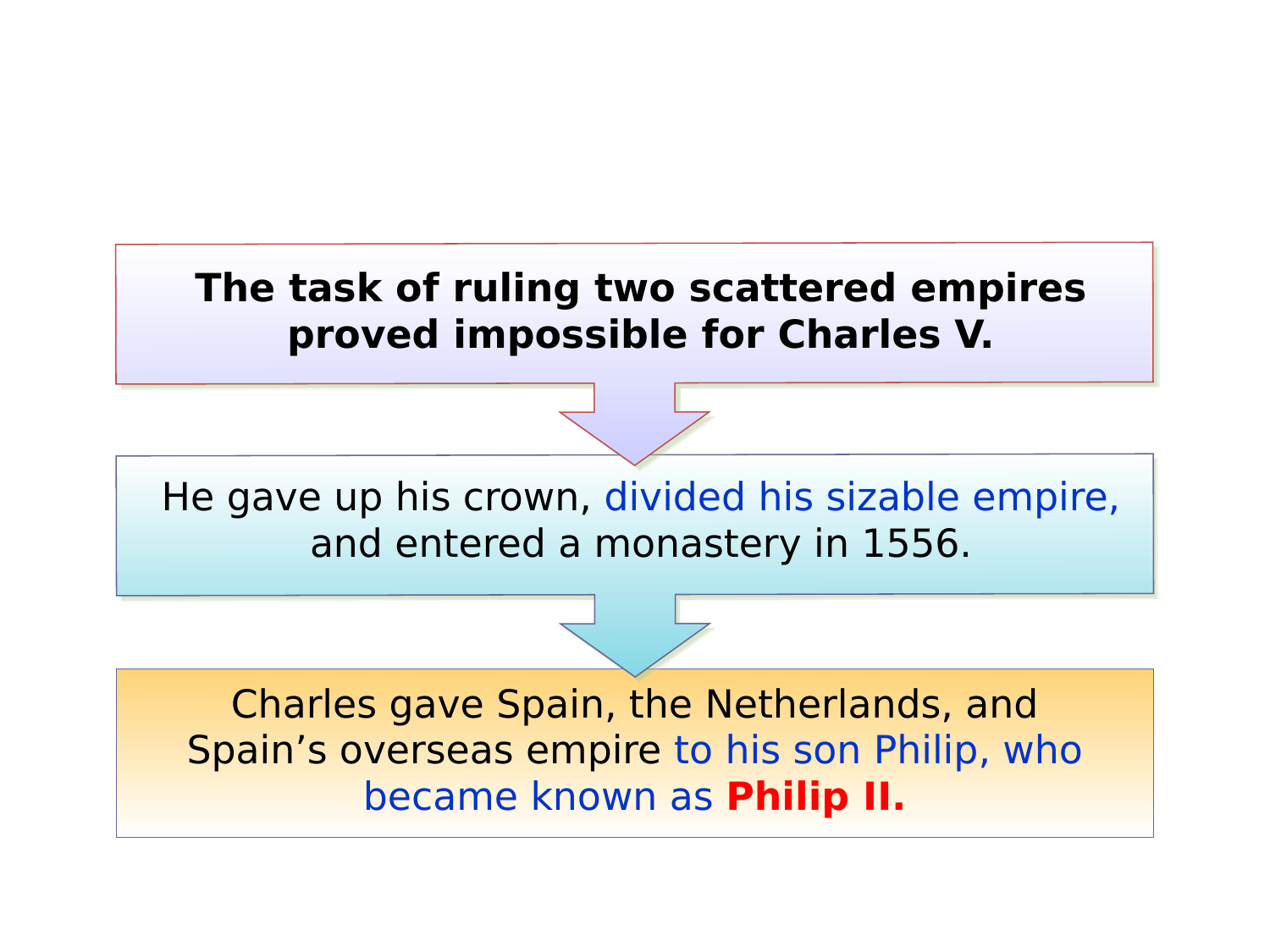

The task of ruling two scattered empires proved impossible for Charles V.

He gave up his crown, divided his sizable empire, and entered a monastery in 1556.

Charles gave Spain, the Netherlands, and Spain’s overseas empire to his son Philip, who became known as Philip II.